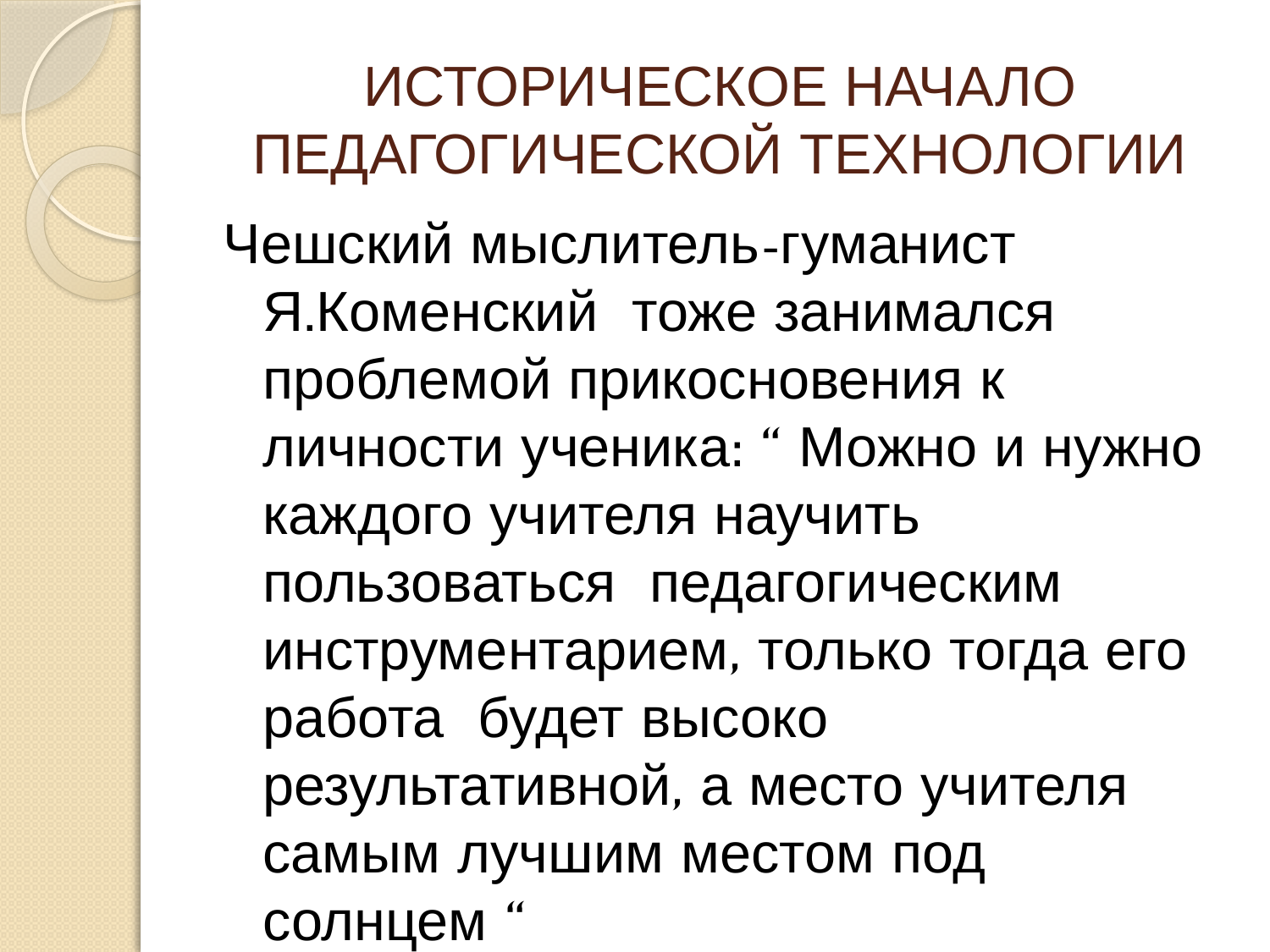

# ИСТОРИЧЕСКОЕ НАЧАЛО ПЕДАГОГИЧЕСКОЙ ТЕХНОЛОГИИ
Чешский мыслитель-гуманист  Я.Коменский  тоже занимался проблемой прикосновения к личности ученика: “ Можно и нужно каждого учителя научить пользоваться  педагогическим инструментарием, только тогда его работа  будет высоко результативной, а место учителя самым лучшим местом под солнцем “